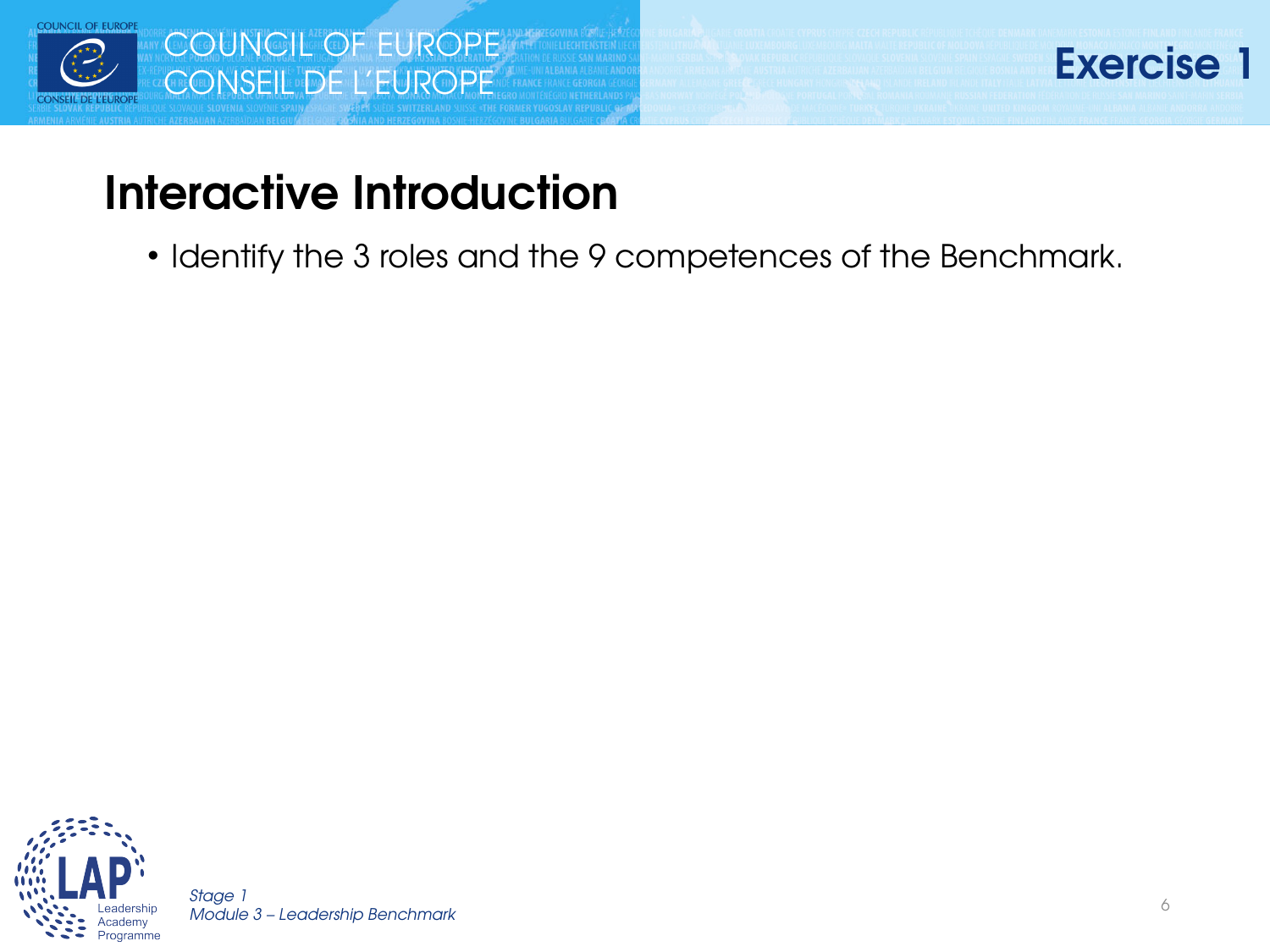

# Exercise 1
Interactive Introduction
Identify the 3 roles and the 9 competences of the Benchmark.

Stage 1
Module 3 – Leadership Benchmark
6